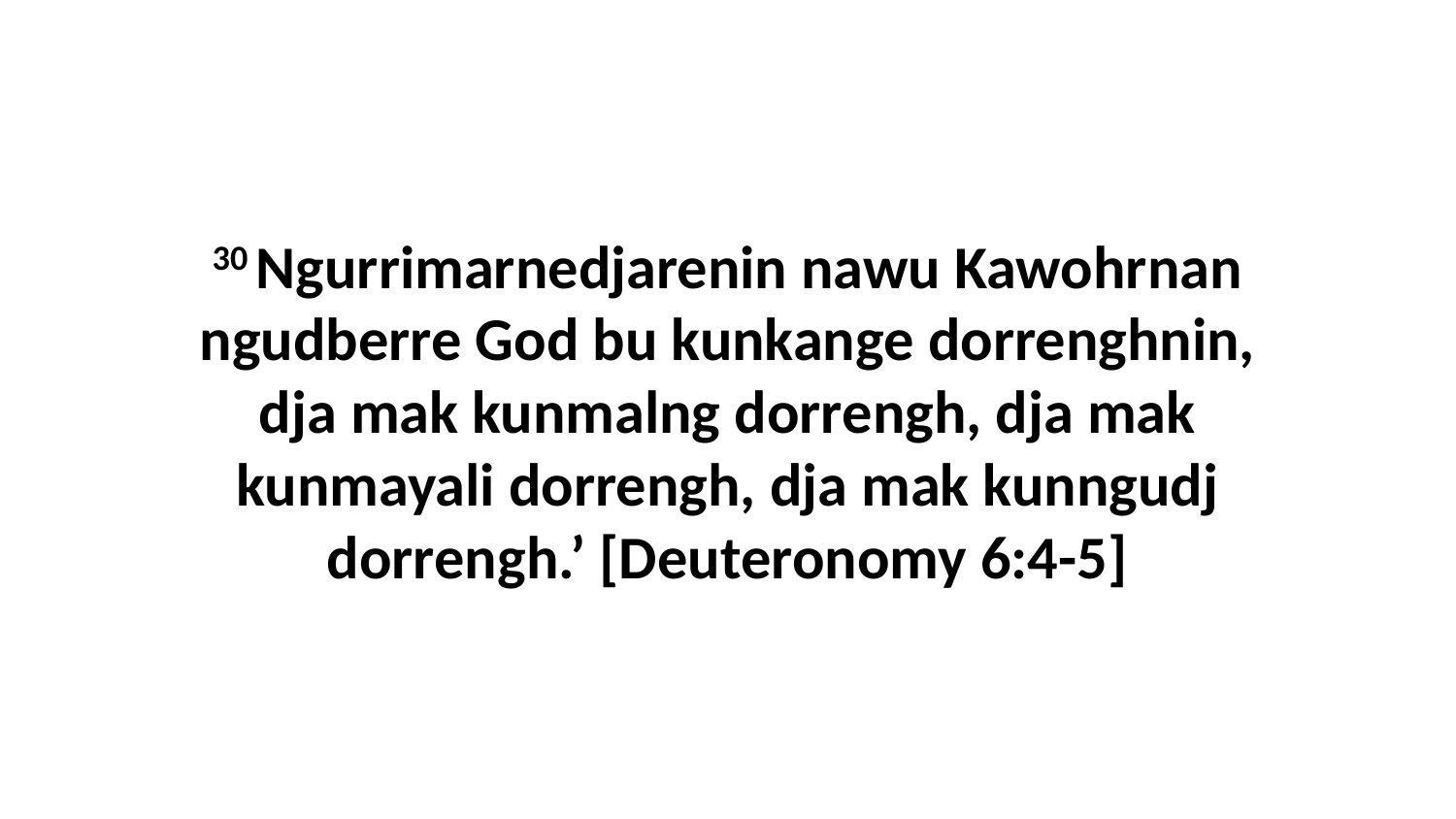

30 Ngurrimarnedjarenin nawu Kawohrnan ngudberre God bu kunkange dorrenghnin, dja mak kunmalng dorrengh, dja mak kunmayali dorrengh, dja mak kunngudj dorrengh.’ [Deuteronomy 6:4-5]